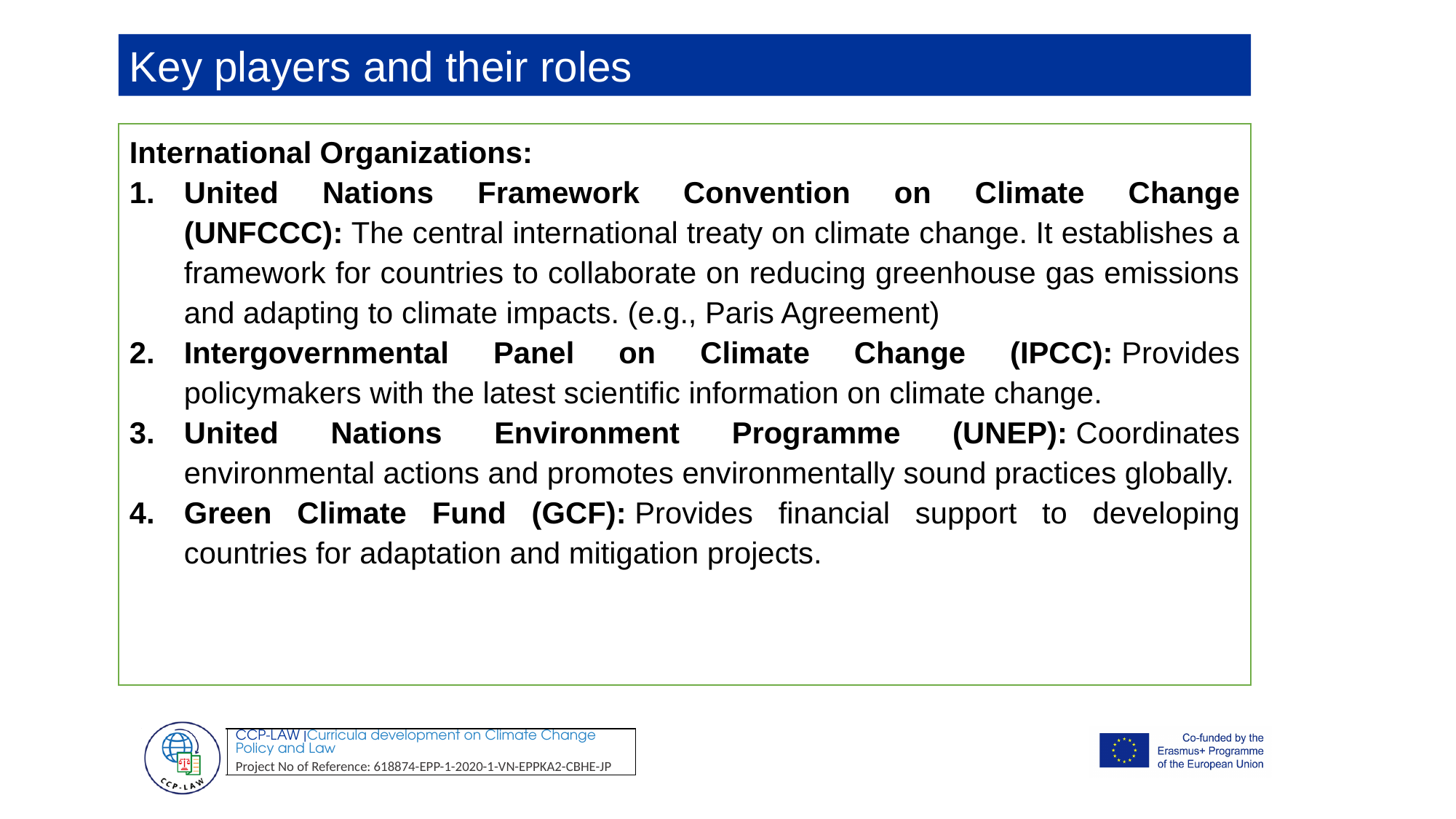

Key players and their roles
International Organizations:
United Nations Framework Convention on Climate Change (UNFCCC): The central international treaty on climate change. It establishes a framework for countries to collaborate on reducing greenhouse gas emissions and adapting to climate impacts. (e.g., Paris Agreement)
Intergovernmental Panel on Climate Change (IPCC): Provides policymakers with the latest scientific information on climate change.
United Nations Environment Programme (UNEP): Coordinates environmental actions and promotes environmentally sound practices globally.
Green Climate Fund (GCF): Provides financial support to developing countries for adaptation and mitigation projects.